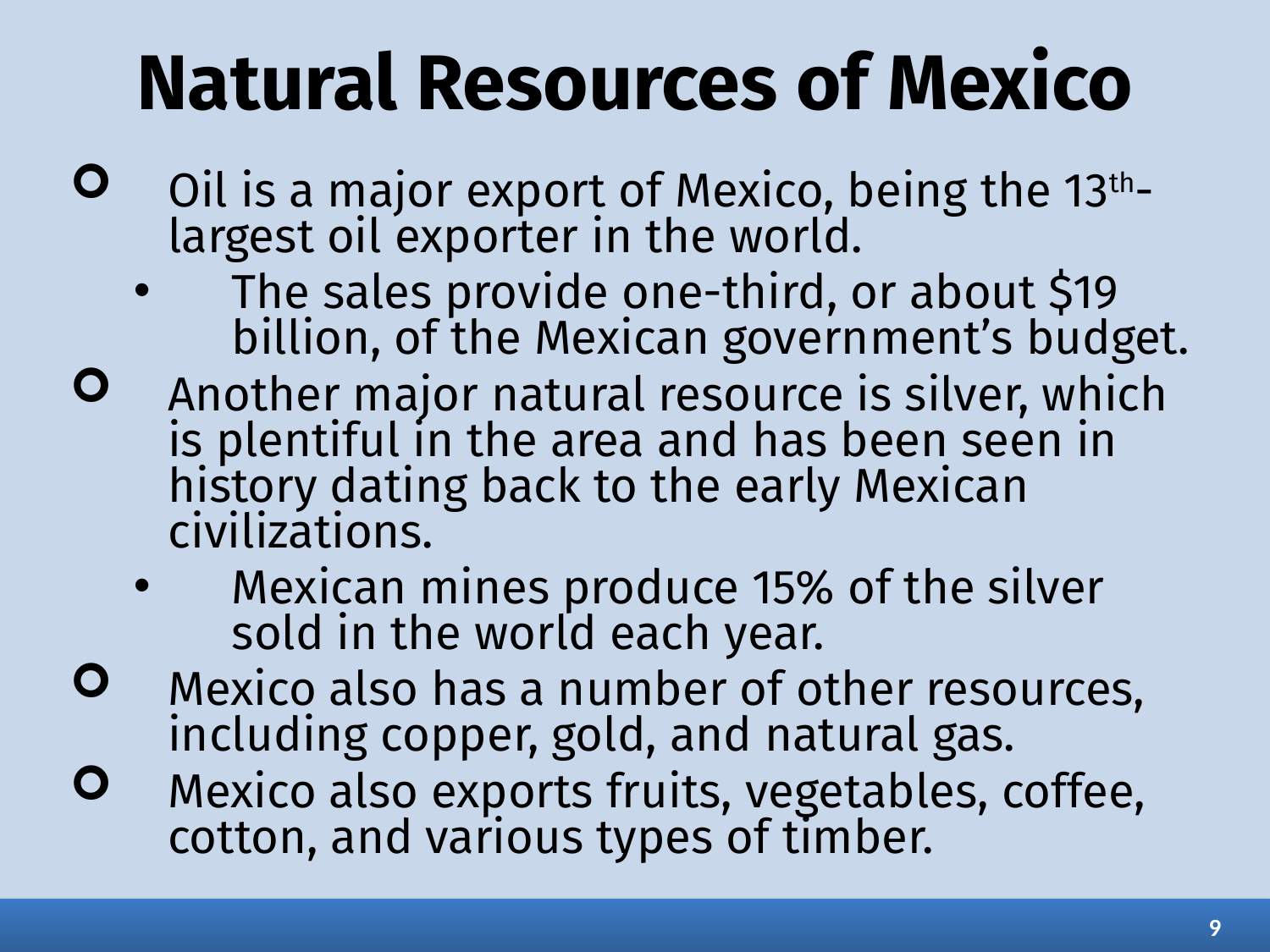

# Natural Resources of Mexico
Oil is a major export of Mexico, being the 13th-largest oil exporter in the world.
The sales provide one-third, or about $19 billion, of the Mexican government’s budget.
Another major natural resource is silver, which is plentiful in the area and has been seen in history dating back to the early Mexican civilizations.
Mexican mines produce 15% of the silver sold in the world each year.
Mexico also has a number of other resources, including copper, gold, and natural gas.
Mexico also exports fruits, vegetables, coffee, cotton, and various types of timber.
9